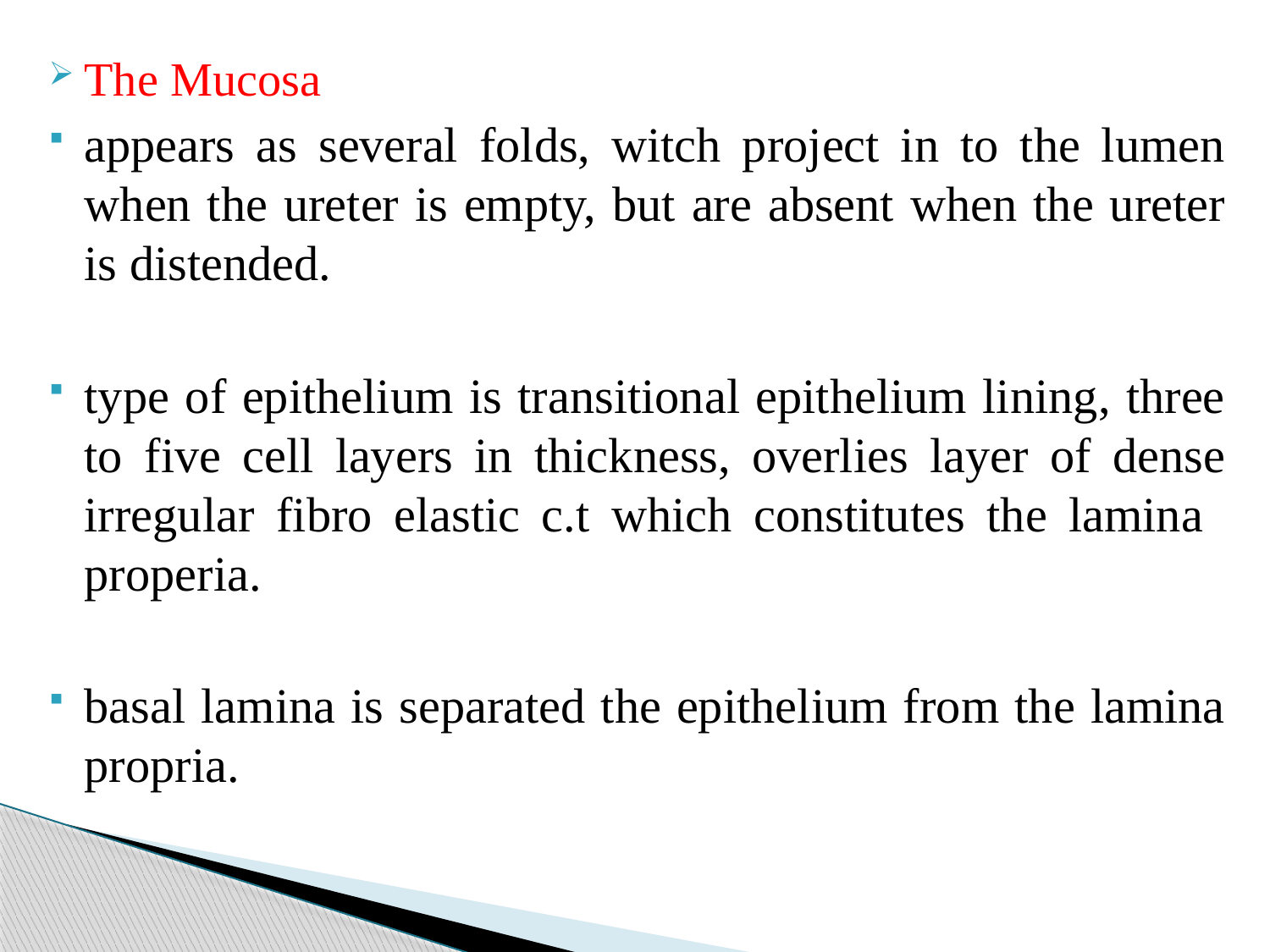

#
The Mucosa
appears as several folds, witch project in to the lumen when the ureter is empty, but are absent when the ureter is distended.

type of epithelium is transitional epithelium lining, three to five cell layers in thickness, overlies layer of dense irregular fibro elastic c.t which constitutes the lamina  properia.

basal lamina is separated the epithelium from the lamina propria.